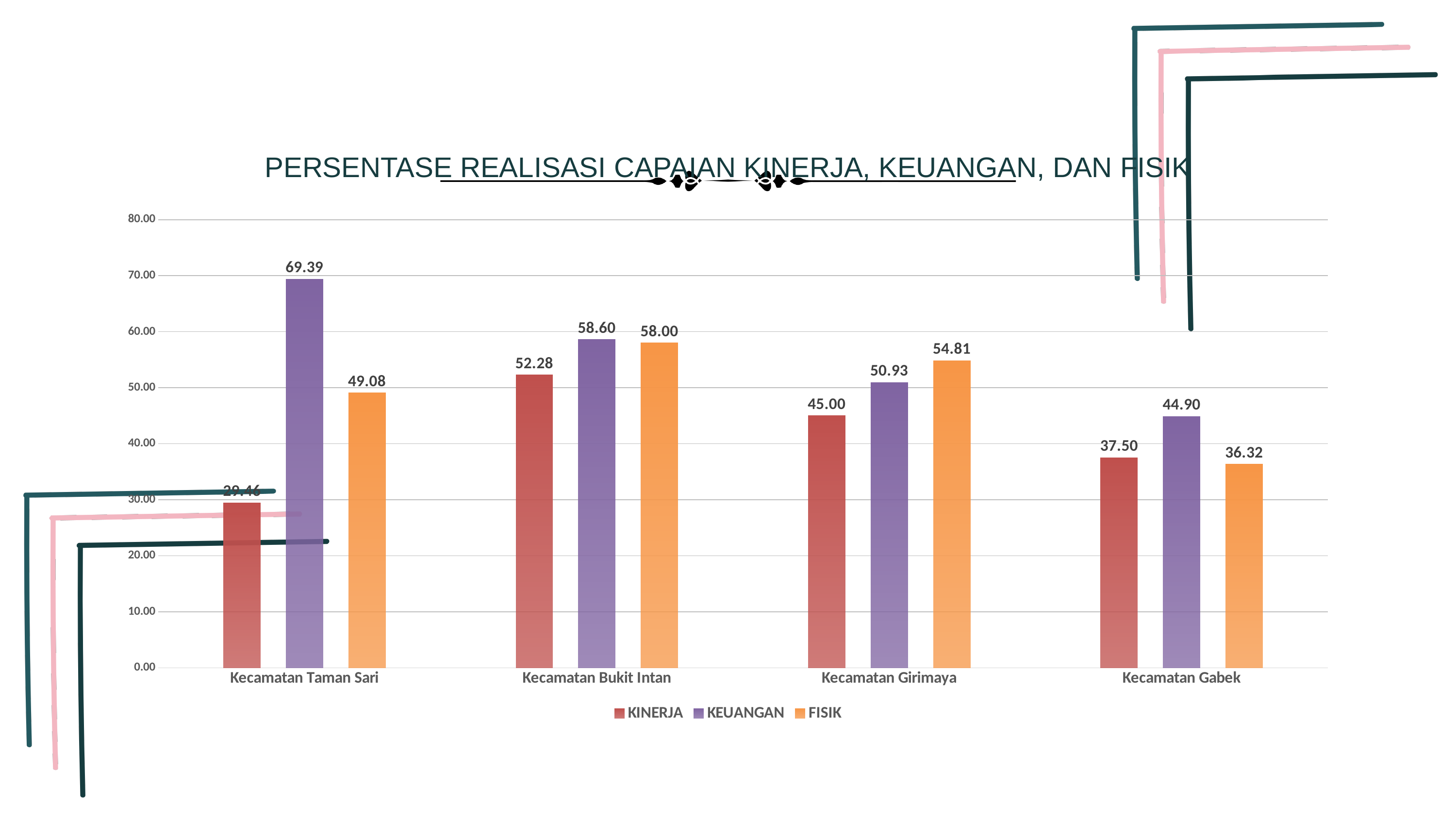

PERSENTASE REALISASI CAPAIAN KINERJA, KEUANGAN, DAN FISIK

### Chart

| Category | KINERJA | KEUANGAN | FISIK |
|---|---|---|---|
| Kecamatan Taman Sari | 29.462 | 69.39175480521781 | 49.07745063608506 |
| Kecamatan Bukit Intan | 52.2750237667798 | 58.599387307787666 | 58.0 |
| Kecamatan Girimaya | 45.0 | 50.92933878146145 | 54.81 |
| Kecamatan Gabek | 37.5 | 44.89504305127045 | 36.32 |